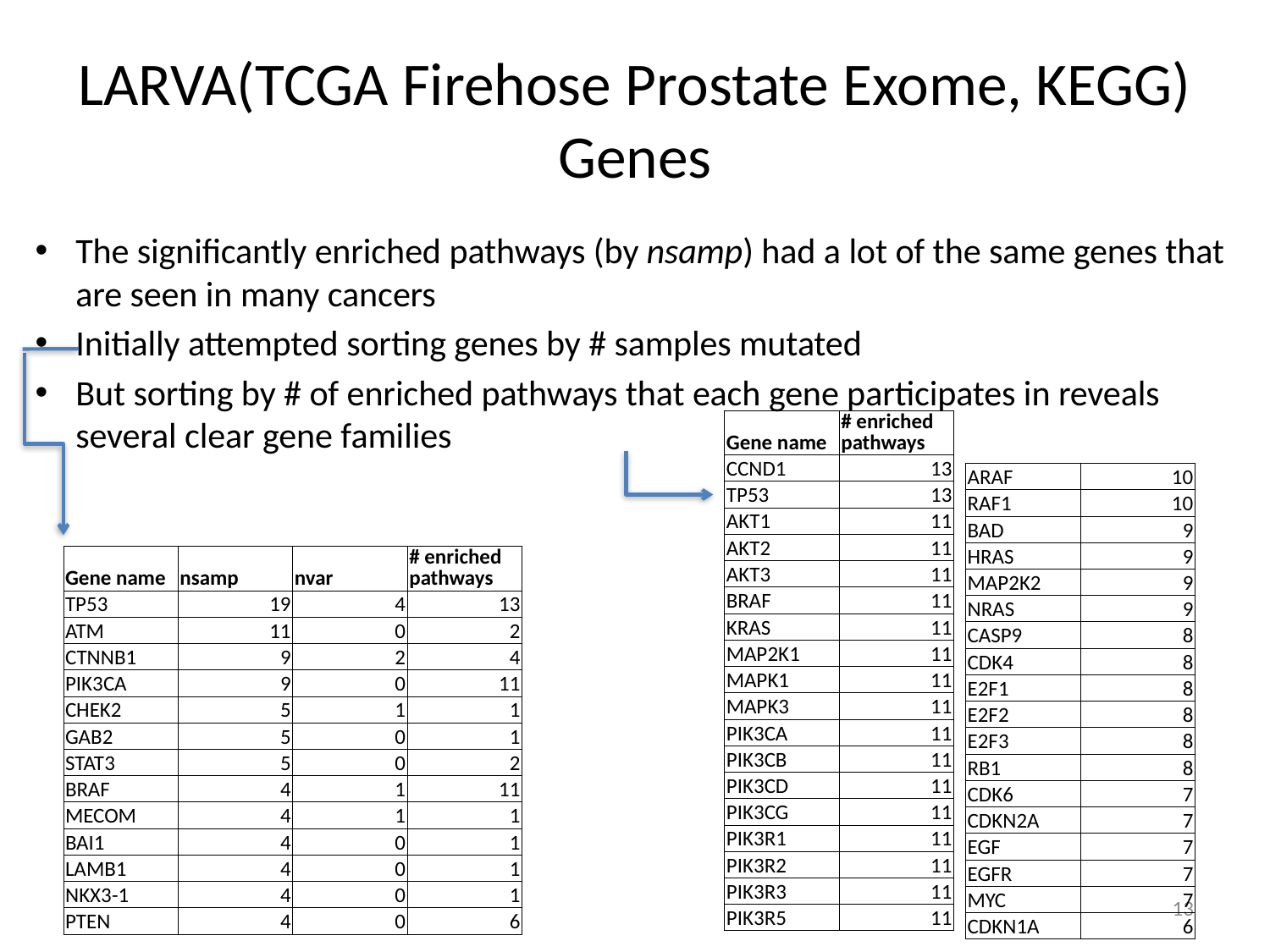

# LARVA(TCGA Firehose Prostate Exome, KEGG) Genes
The significantly enriched pathways (by nsamp) had a lot of the same genes that are seen in many cancers
Initially attempted sorting genes by # samples mutated
But sorting by # of enriched pathways that each gene participates in reveals several clear gene families
| Gene name | # enriched pathways |
| --- | --- |
| CCND1 | 13 |
| TP53 | 13 |
| AKT1 | 11 |
| AKT2 | 11 |
| AKT3 | 11 |
| BRAF | 11 |
| KRAS | 11 |
| MAP2K1 | 11 |
| MAPK1 | 11 |
| MAPK3 | 11 |
| PIK3CA | 11 |
| PIK3CB | 11 |
| PIK3CD | 11 |
| PIK3CG | 11 |
| PIK3R1 | 11 |
| PIK3R2 | 11 |
| PIK3R3 | 11 |
| PIK3R5 | 11 |
| ARAF | 10 |
| --- | --- |
| RAF1 | 10 |
| BAD | 9 |
| HRAS | 9 |
| MAP2K2 | 9 |
| NRAS | 9 |
| CASP9 | 8 |
| CDK4 | 8 |
| E2F1 | 8 |
| E2F2 | 8 |
| E2F3 | 8 |
| RB1 | 8 |
| CDK6 | 7 |
| CDKN2A | 7 |
| EGF | 7 |
| EGFR | 7 |
| MYC | 7 |
| CDKN1A | 6 |
| Gene name | nsamp | nvar | # enriched pathways |
| --- | --- | --- | --- |
| TP53 | 19 | 4 | 13 |
| ATM | 11 | 0 | 2 |
| CTNNB1 | 9 | 2 | 4 |
| PIK3CA | 9 | 0 | 11 |
| CHEK2 | 5 | 1 | 1 |
| GAB2 | 5 | 0 | 1 |
| STAT3 | 5 | 0 | 2 |
| BRAF | 4 | 1 | 11 |
| MECOM | 4 | 1 | 1 |
| BAI1 | 4 | 0 | 1 |
| LAMB1 | 4 | 0 | 1 |
| NKX3-1 | 4 | 0 | 1 |
| PTEN | 4 | 0 | 6 |
13